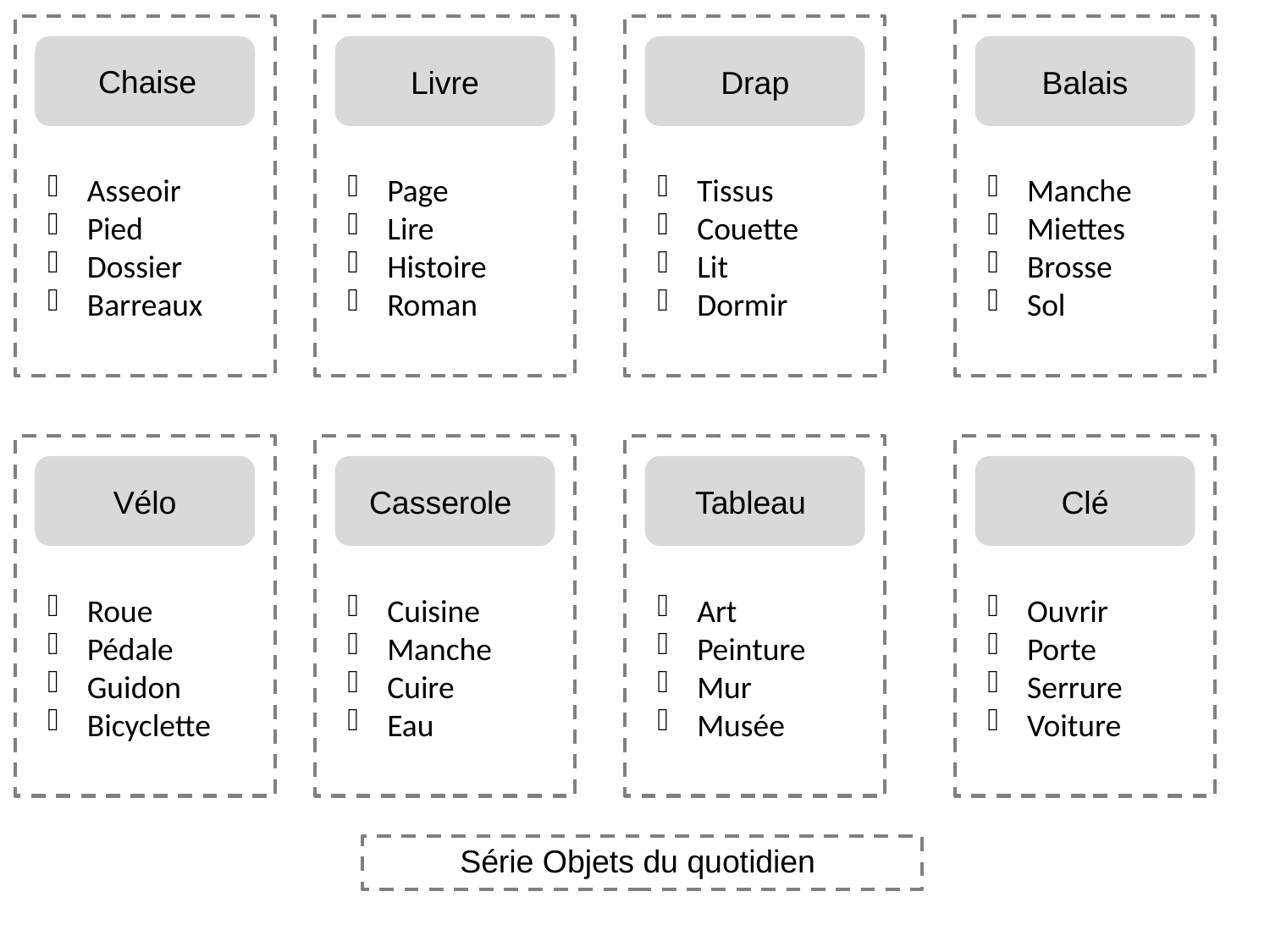

Chaise
Livre
Drap
Balais
Asseoir
Pied
Dossier
Barreaux

Page
Lire
Histoire
Roman

Tissus
Couette
Lit
Dormir

Manche
Miettes
Brosse
Sol

Vélo
Casserole
Tableau
Clé
Roue
Pédale
Guidon
Bicyclette

Cuisine
Manche
Cuire
Eau

Art
Peinture
Mur
Musée
Ouvrir
Porte
Serrure
Voiture

Série Objets du quotidien